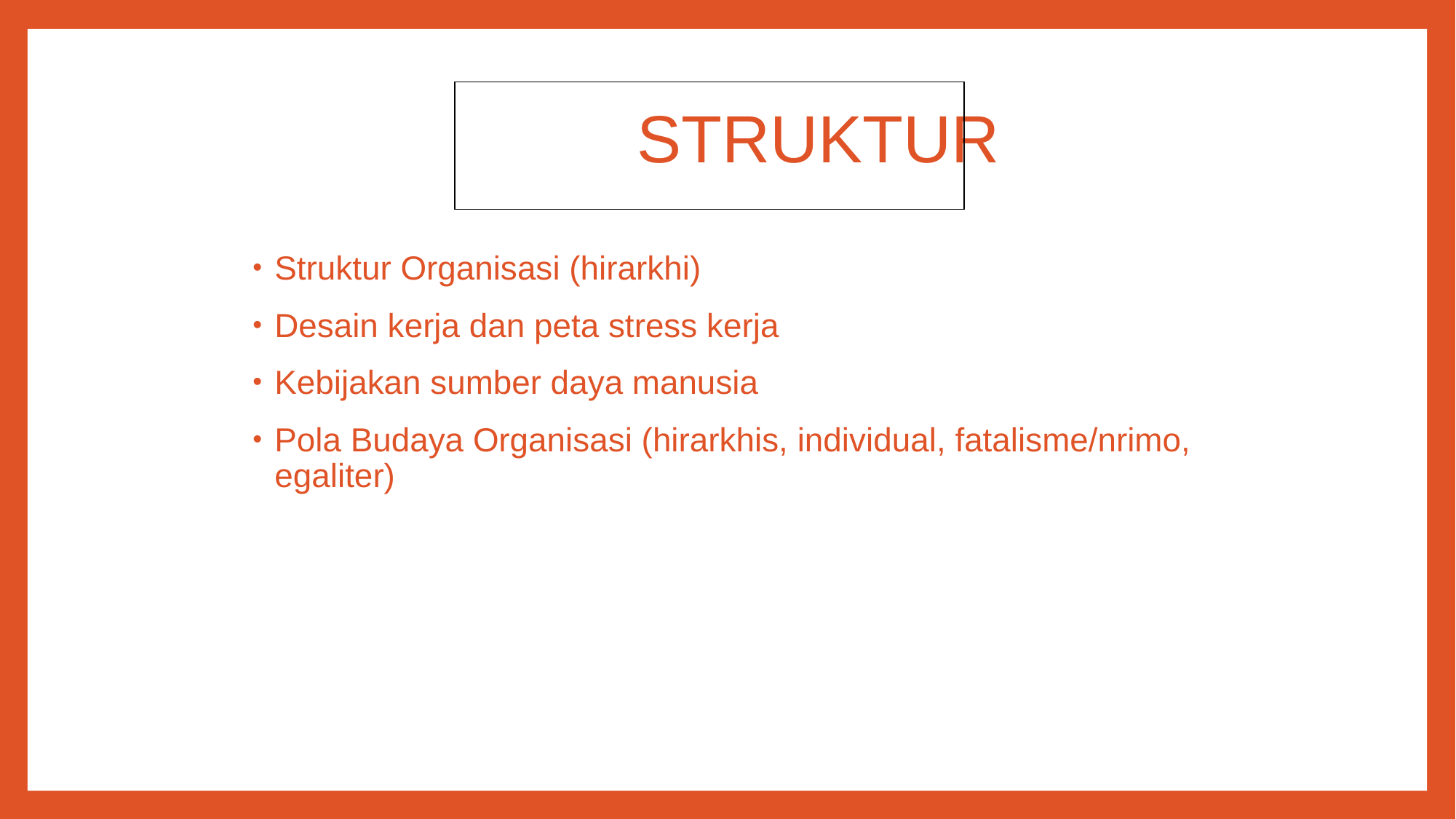

# STRUKTUR

Struktur Organisasi (hirarkhi)
Desain kerja dan peta stress kerja
Kebijakan sumber daya manusia
Pola Budaya Organisasi (hirarkhis, individual, fatalisme/nrimo, egaliter)